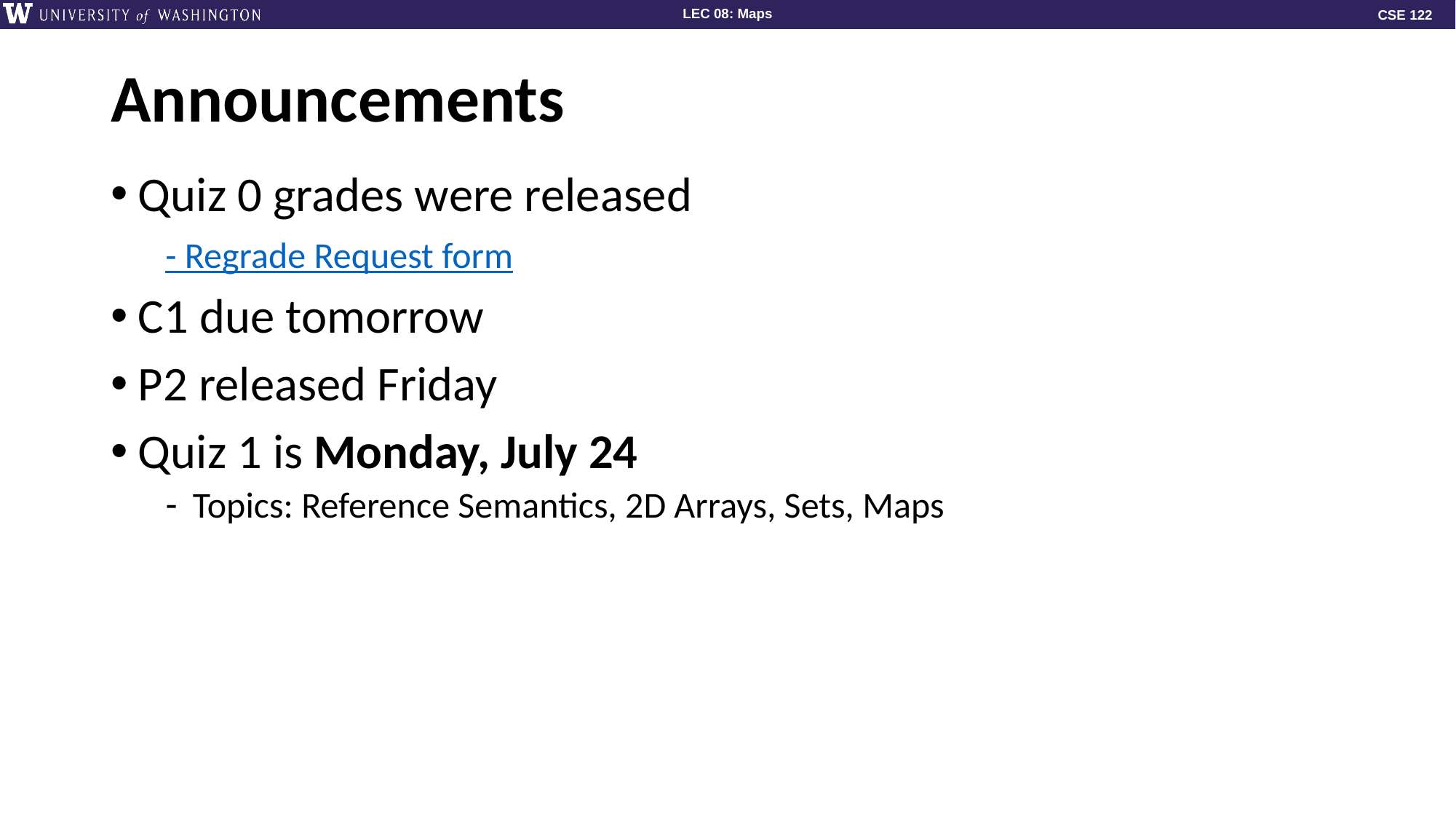

# Announcements
Quiz 0 grades were released
- Regrade Request form
C1 due tomorrow
P2 released Friday
Quiz 1 is Monday, July 24
Topics: Reference Semantics, 2D Arrays, Sets, Maps